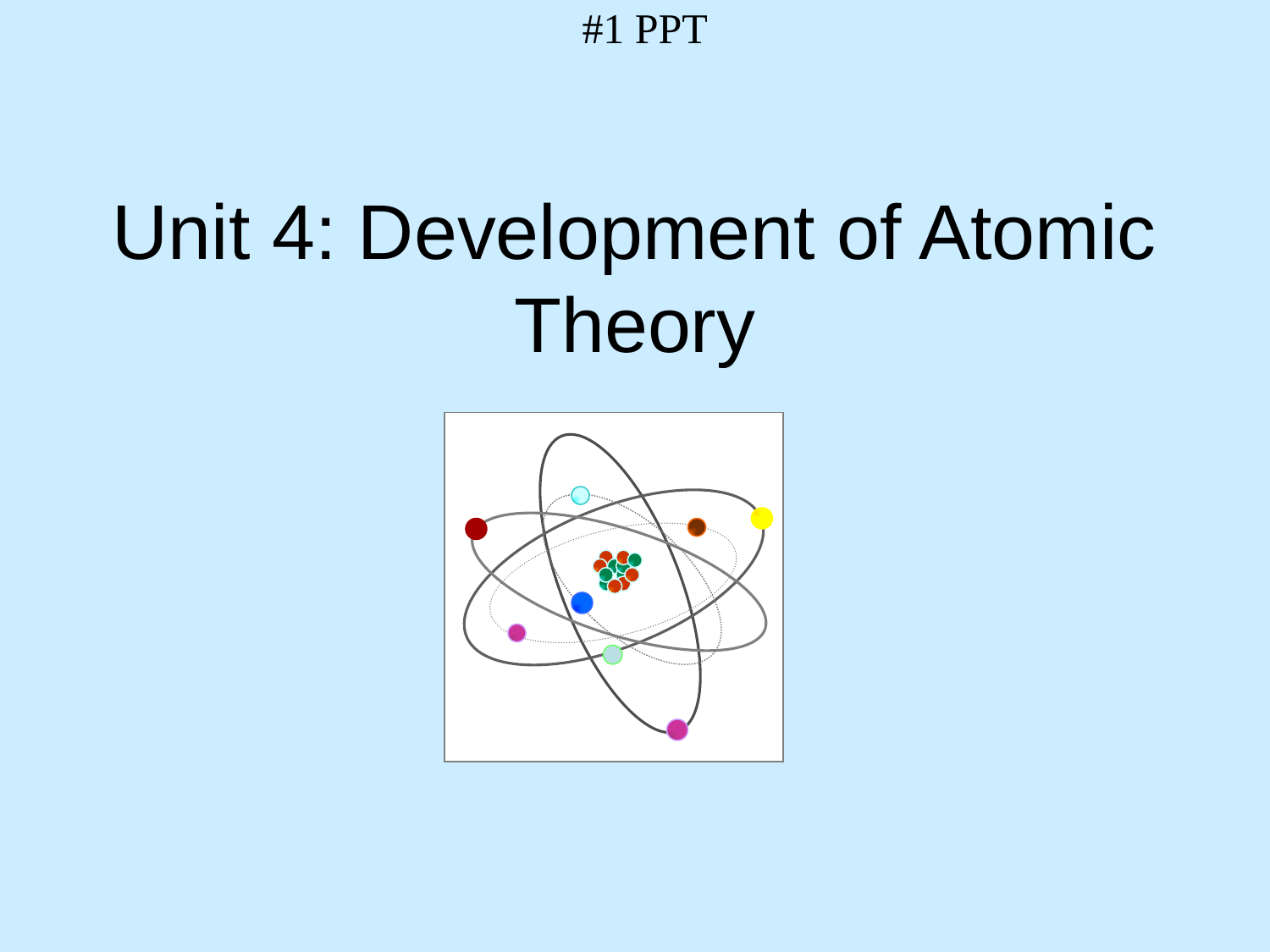

#1 PPT
Unit 4: Development of Atomic Theory